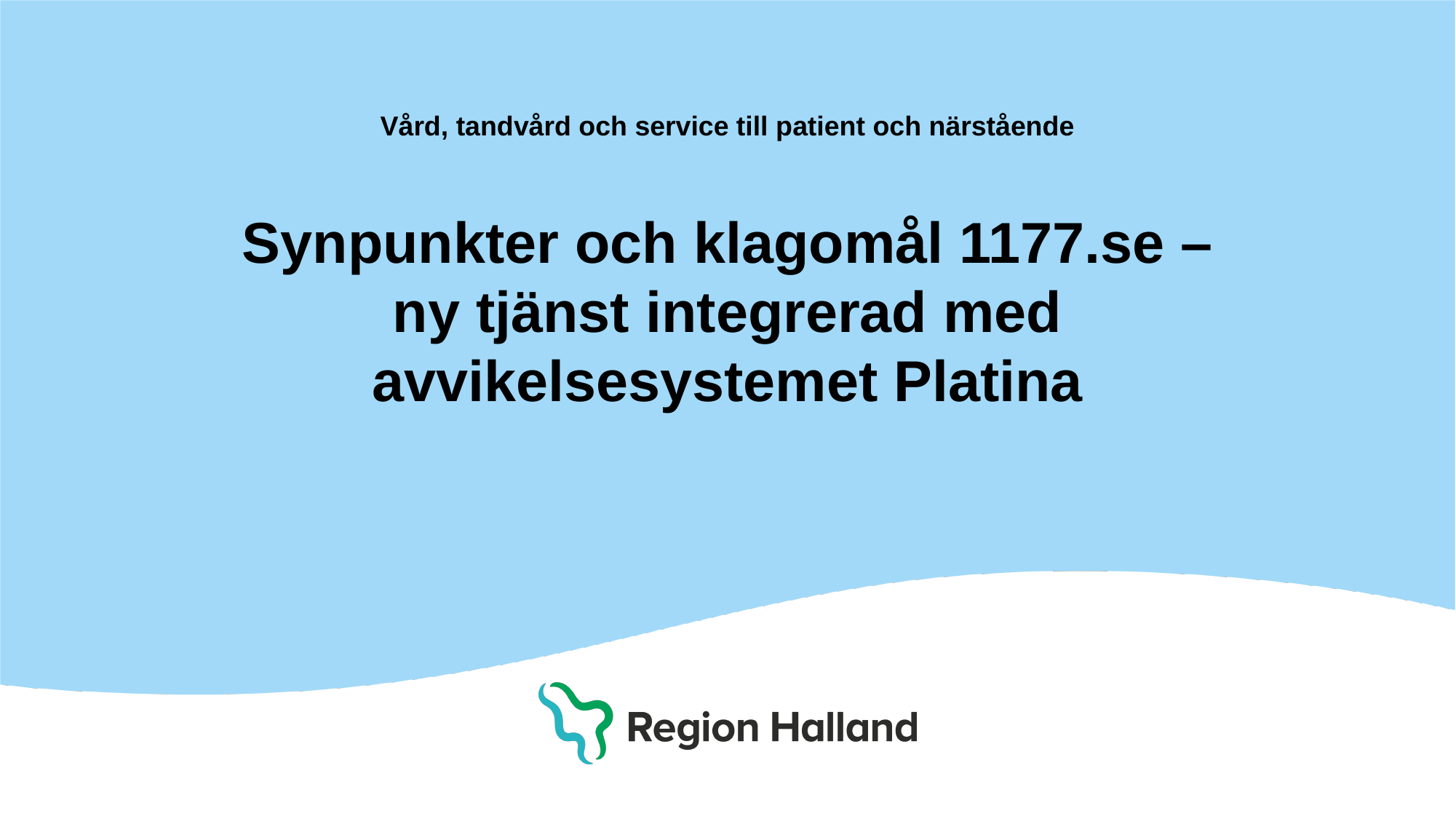

Vård, tandvård och service till patient och närstående
# Synpunkter och klagomål 1177.se – ny tjänst integrerad med avvikelsesystemet Platina
Region Halland  │
Halland – Bästa livsplatsen
1